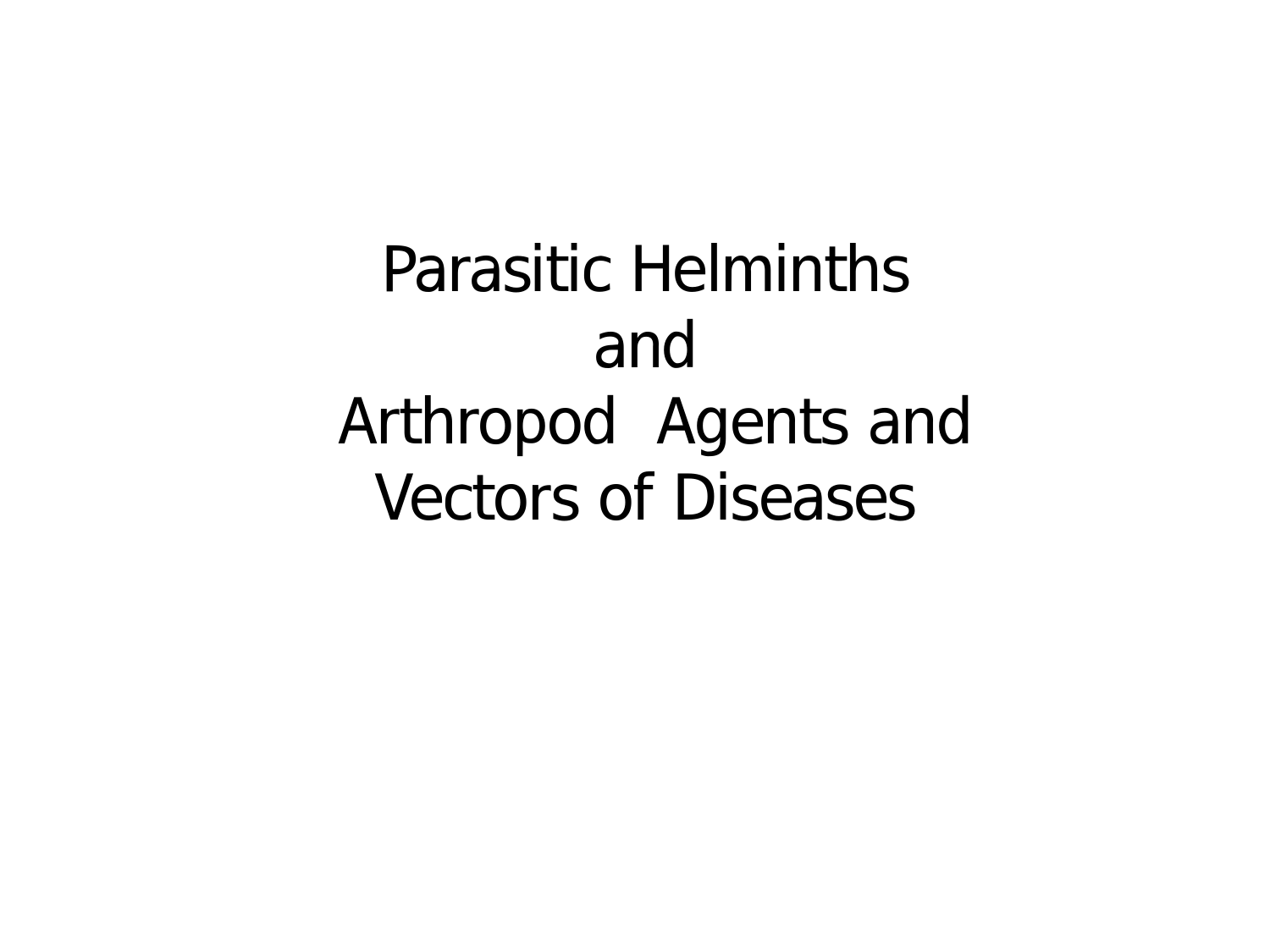

Parasitic Helminths
and
Arthropod  Agents and Vectors of Diseases